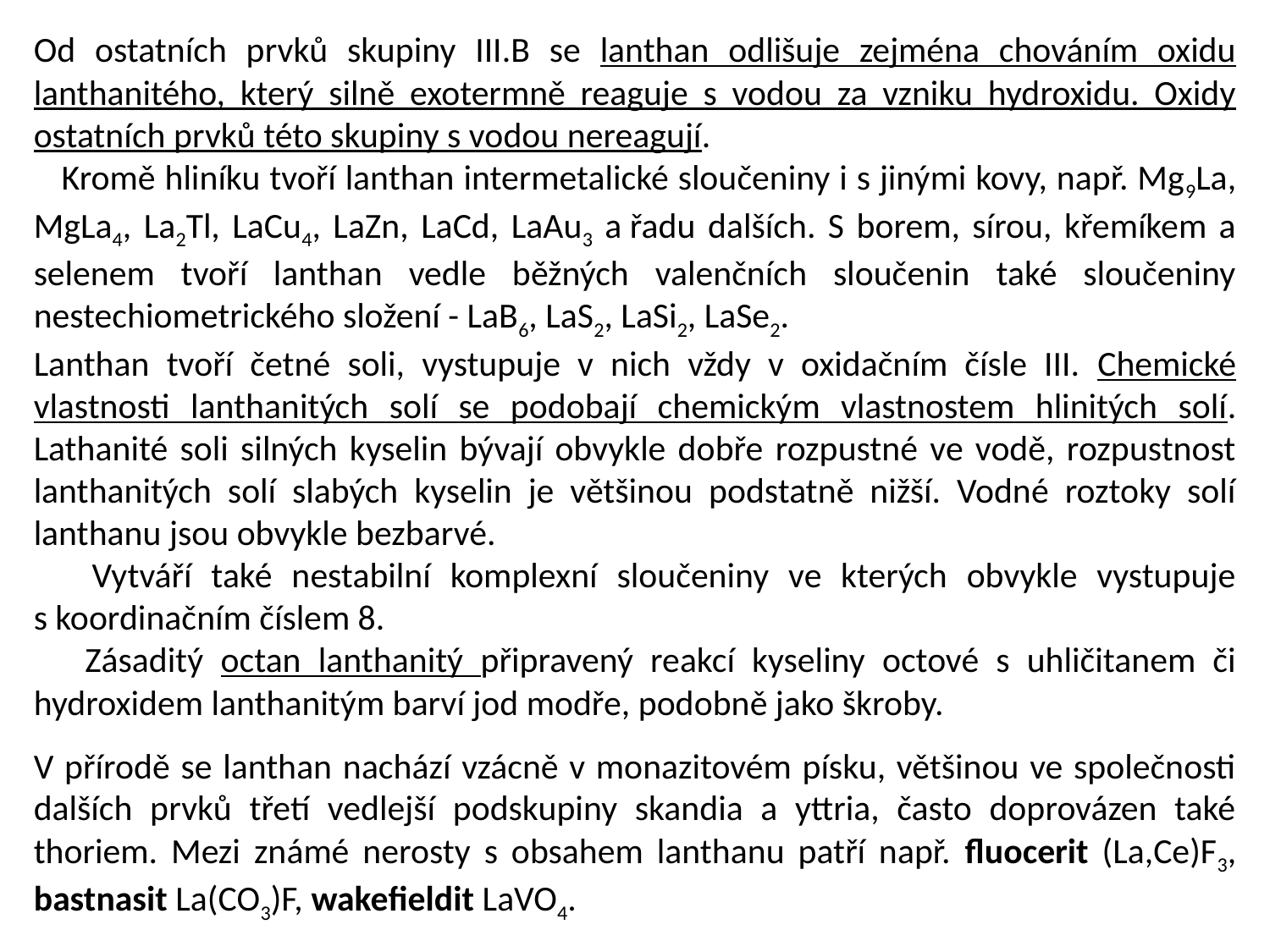

Od ostatních prvků skupiny III.B se lanthan odlišuje zejména chováním oxidu lanthanitého, který silně exotermně reaguje s vodou za vzniku hydroxidu. Oxidy ostatních prvků této skupiny s vodou nereagují.
   Kromě hliníku tvoří lanthan intermetalické sloučeniny i s jinými kovy, např. Mg9La, MgLa4, La2Tl, LaCu4, LaZn, LaCd, LaAu3 a řadu dalších. S borem, sírou, křemíkem a selenem tvoří lanthan vedle běžných valenčních sloučenin také sloučeniny nestechiometrického složení - LaB6, LaS2, LaSi2, LaSe2.
Lanthan tvoří četné soli, vystupuje v nich vždy v oxidačním čísle III. Chemické vlastnosti lanthanitých solí se podobají chemickým vlastnostem hlinitých solí. Lathanité soli silných kyselin bývají obvykle dobře rozpustné ve vodě, rozpustnost lanthanitých solí slabých kyselin je většinou podstatně nižší. Vodné roztoky solí lanthanu jsou obvykle bezbarvé.
   Vytváří také nestabilní komplexní sloučeniny ve kterých obvykle vystupuje s koordinačním číslem 8.
   Zásaditý octan lanthanitý připravený reakcí kyseliny octové s uhličitanem či hydroxidem lanthanitým barví jod modře, podobně jako škroby.

V přírodě se lanthan nachází vzácně v monazitovém písku, většinou ve společnosti dalších prvků třetí vedlejší podskupiny skandia a yttria, často doprovázen také thoriem. Mezi známé nerosty s obsahem lanthanu patří např. fluocerit (La,Ce)F3, bastnasit La(CO3)F, wakefieldit LaVO4.